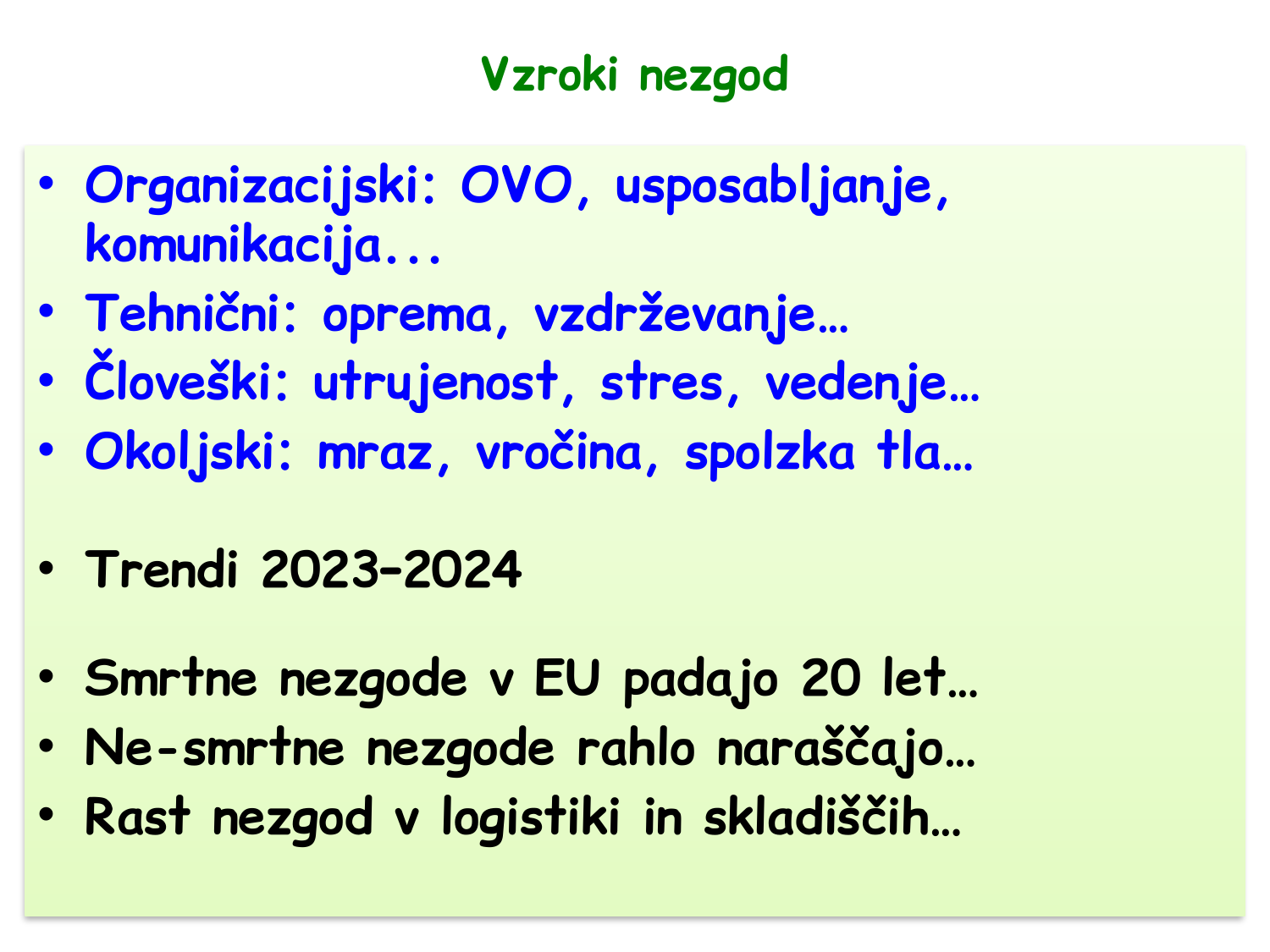

# Vzroki nezgod
Organizacijski: OVO, usposabljanje, komunikacija...
Tehnični: oprema, vzdrževanje…
Človeški: utrujenost, stres, vedenje…
Okoljski: mraz, vročina, spolzka tla…

Trendi 2023–2024

Smrtne nezgode v EU padajo 20 let…
Ne-smrtne nezgode rahlo naraščajo…
Rast nezgod v logistiki in skladiščih…